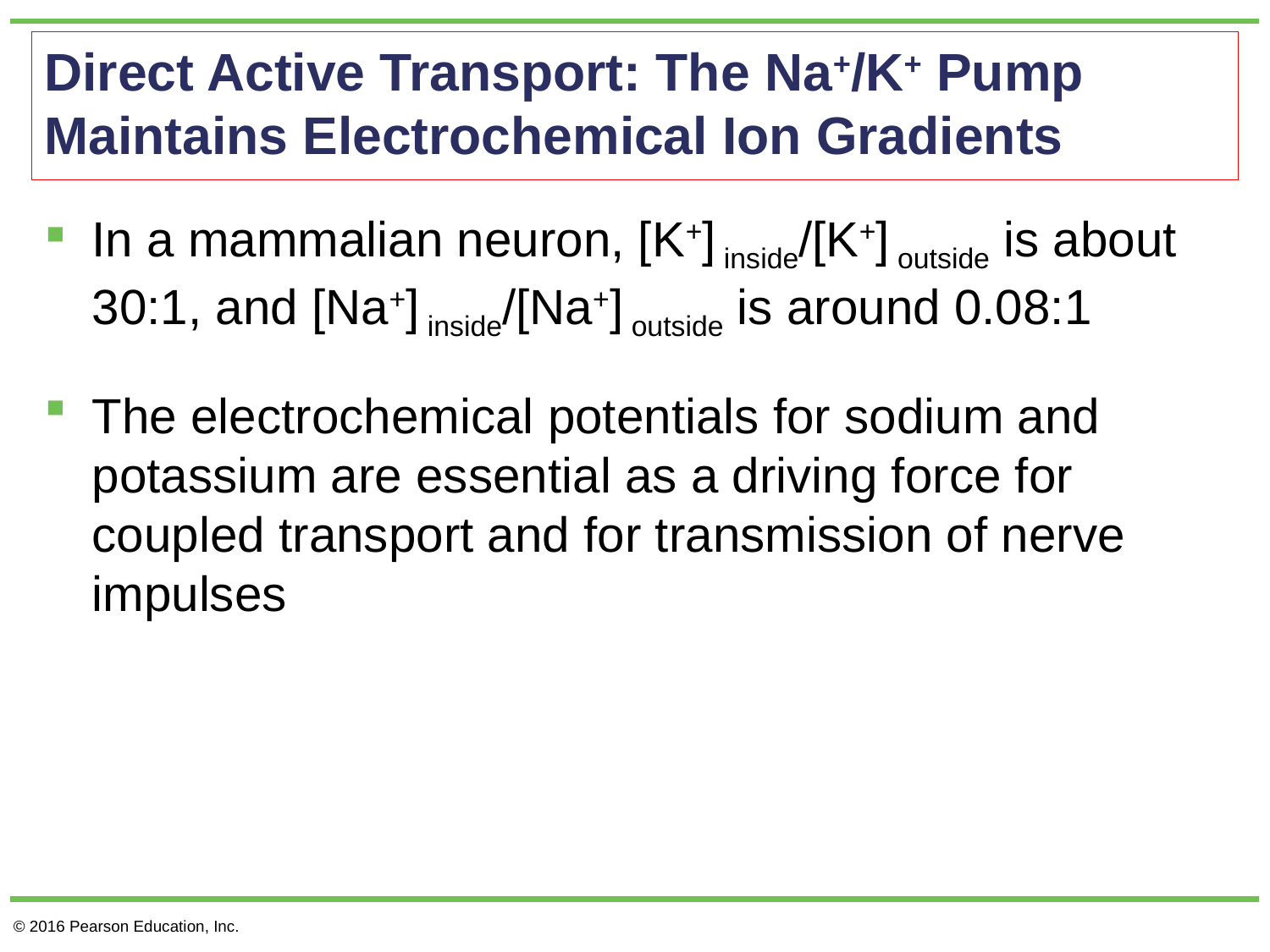

# Direct Active Transport: The Na+/K+ Pump Maintains Electrochemical Ion Gradients
In a mammalian neuron, [K+] inside/[K+] outside is about 30:1, and [Na+] inside/[Na+] outside is around 0.08:1
The electrochemical potentials for sodium and potassium are essential as a driving force for coupled transport and for transmission of nerve impulses
© 2016 Pearson Education, Inc.